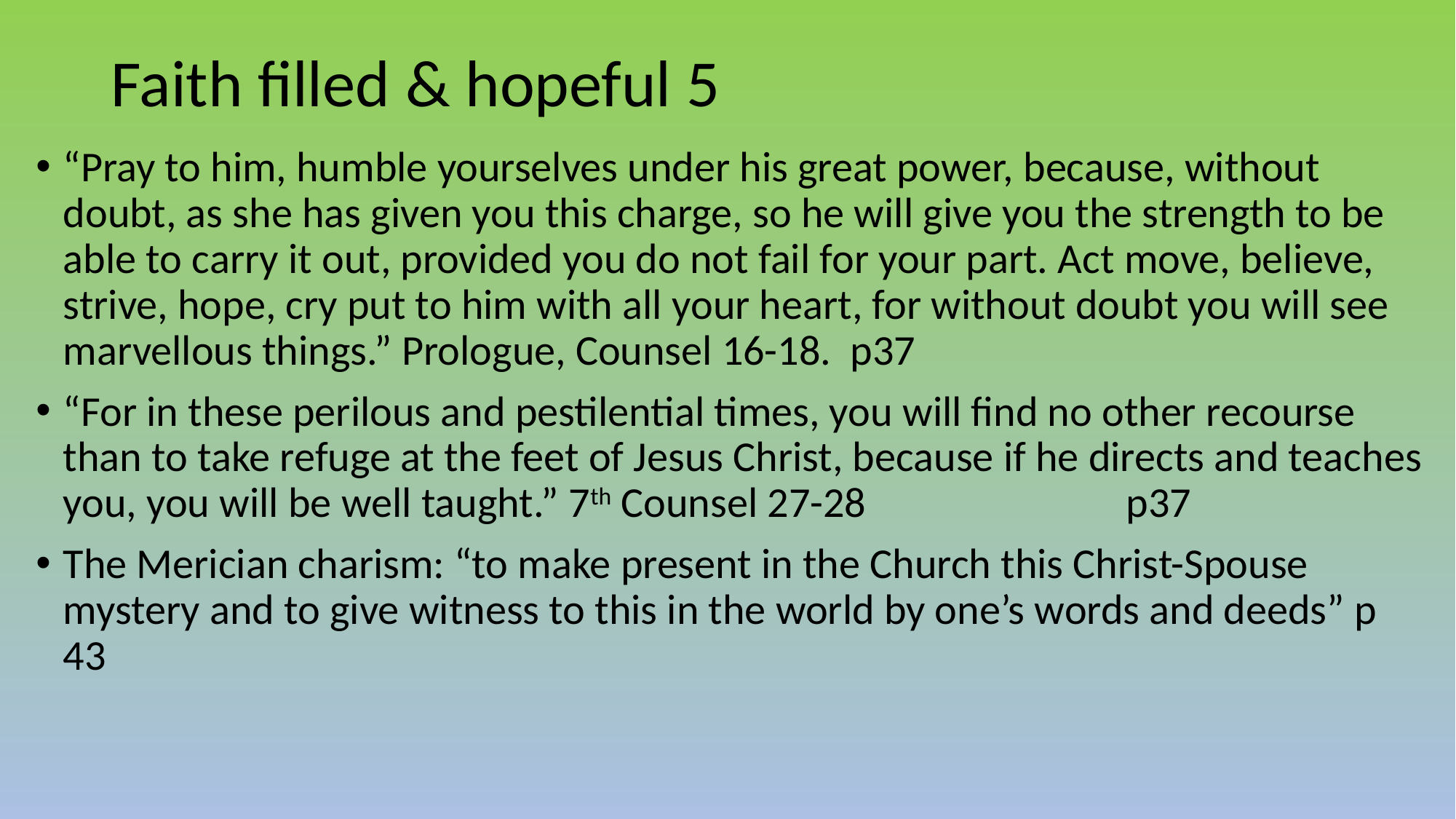

# Faith filled & hopeful 5
“Pray to him, humble yourselves under his great power, because, without doubt, as she has given you this charge, so he will give you the strength to be able to carry it out, provided you do not fail for your part. Act move, believe, strive, hope, cry put to him with all your heart, for without doubt you will see marvellous things.” Prologue, Counsel 16-18.  p37
“For in these perilous and pestilential times, you will find no other recourse than to take refuge at the feet of Jesus Christ, because if he directs and teaches you, you will be well taught.” 7th Counsel 27-28                           p37
The Merician charism: “to make present in the Church this Christ-Spouse mystery and to give witness to this in the world by one’s words and deeds” p 43